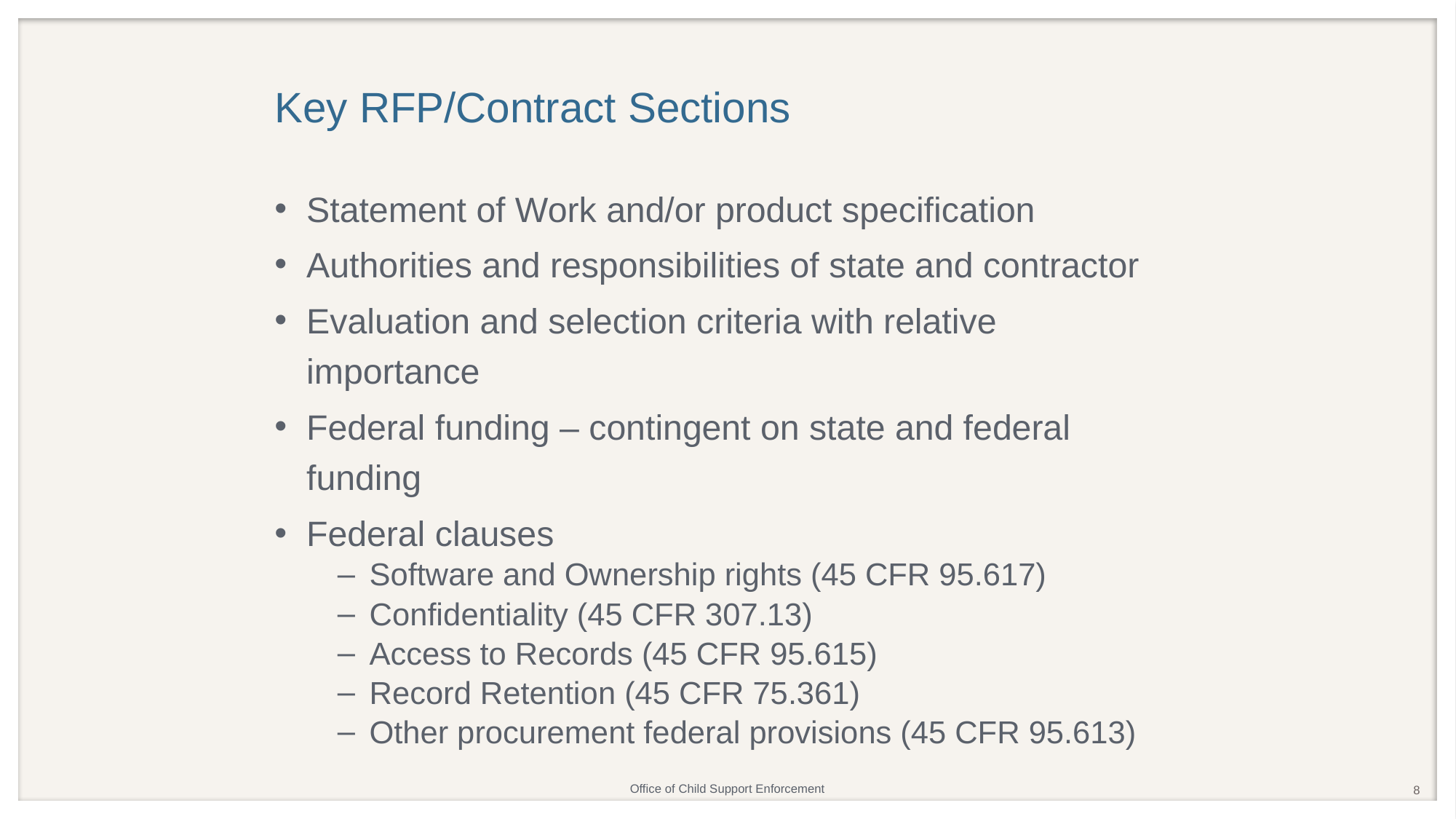

# Key RFP/Contract Sections
Statement of Work and/or product specification
Authorities and responsibilities of state and contractor
Evaluation and selection criteria with relative importance
Federal funding – contingent on state and federal funding
Federal clauses
Software and Ownership rights (45 CFR 95.617)
Confidentiality (45 CFR 307.13)
Access to Records (45 CFR 95.615)
Record Retention (45 CFR 75.361)
Other procurement federal provisions (45 CFR 95.613)

8